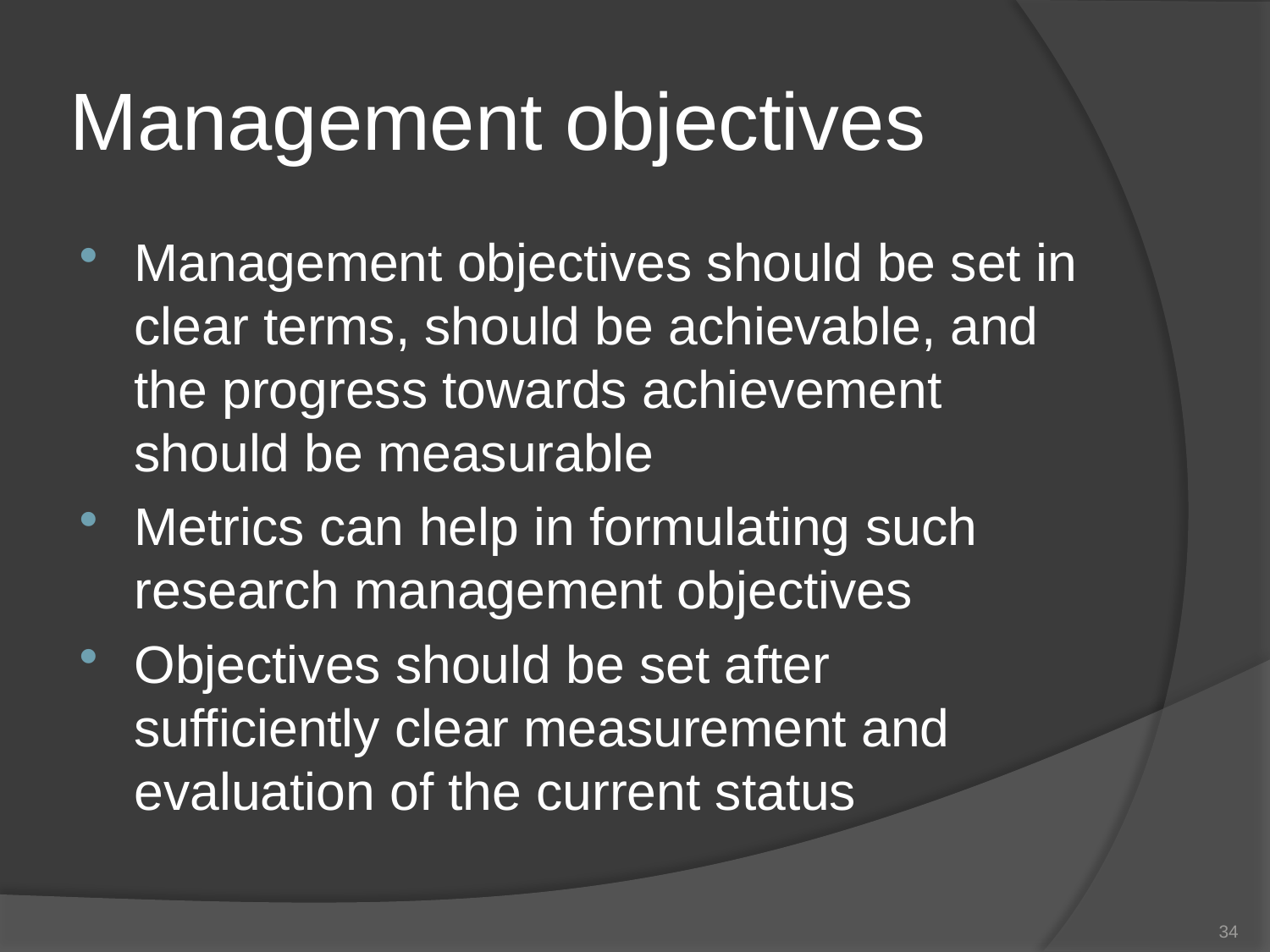

# Management objectives
Management objectives should be set in clear terms, should be achievable, and the progress towards achievement should be measurable
Metrics can help in formulating such research management objectives
Objectives should be set after sufficiently clear measurement and evaluation of the current status
34